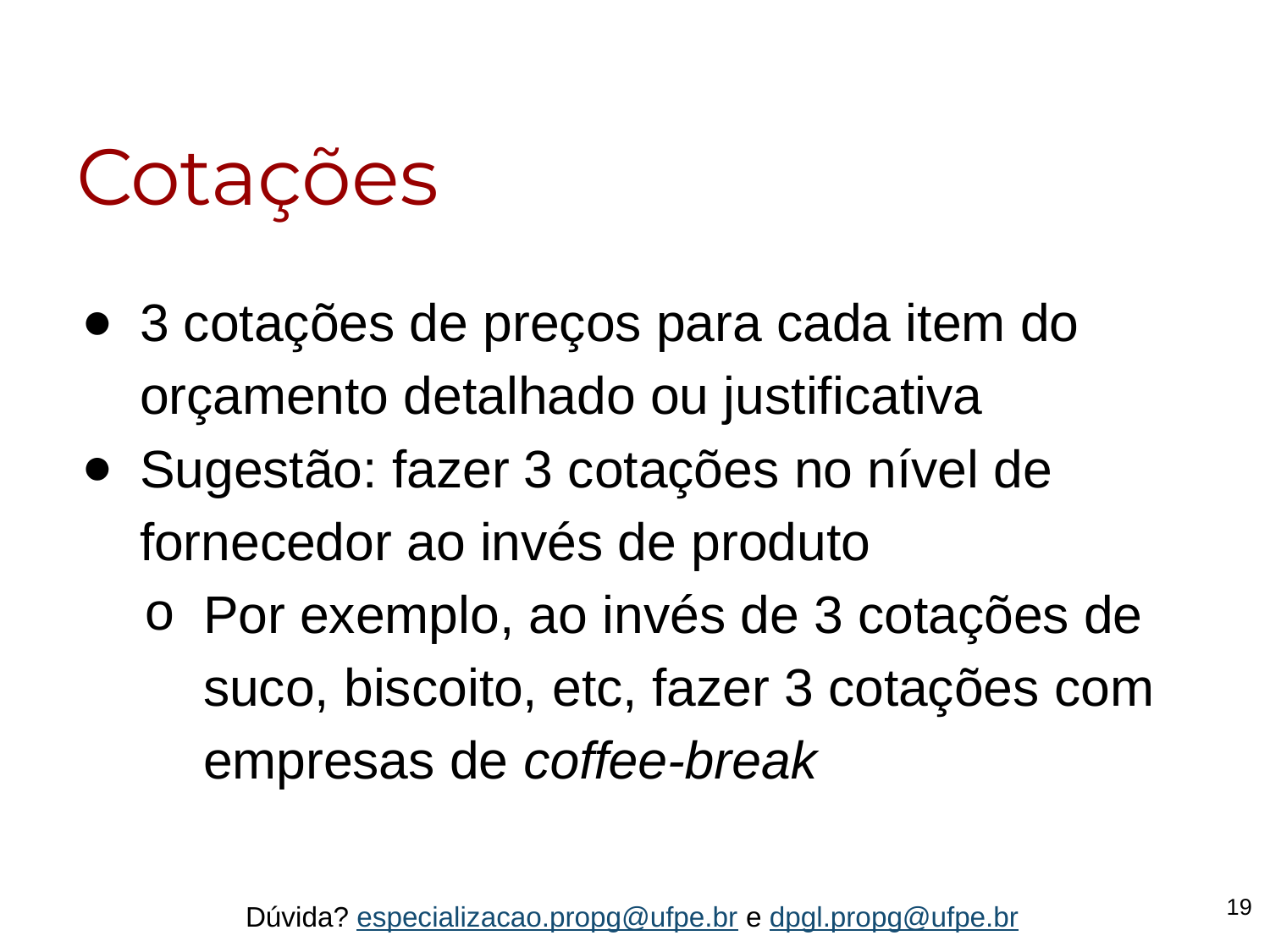

# Cotações
3 cotações de preços para cada item do orçamento detalhado ou justificativa
Sugestão: fazer 3 cotações no nível de fornecedor ao invés de produto
Por exemplo, ao invés de 3 cotações de suco, biscoito, etc, fazer 3 cotações com empresas de coffee-break
19
Dúvida? especializacao.propg@ufpe.br e dpgl.propg@ufpe.br